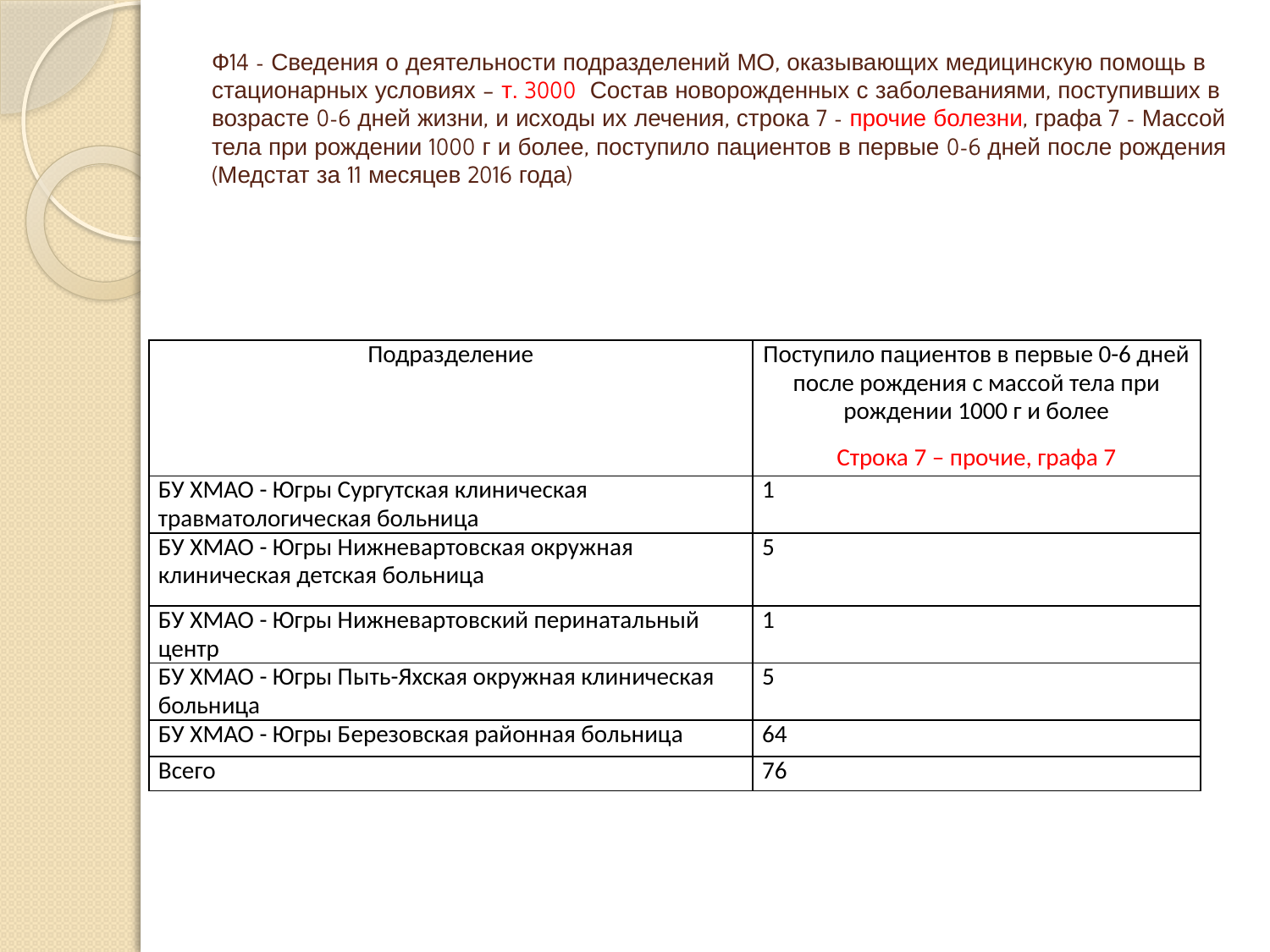

# Ф14 - Сведения о деятельности подразделений МО, оказывающих медицинскую помощь в стационарных условиях – т. 3000  Состав новорожденных с заболеваниями, поступивших в возрасте 0-6 дней жизни, и исходы их лечения, строка 7 - прочие болезни, графа 7 - Массой тела при рождении 1000 г и более, поступило пациентов в первые 0-6 дней после рождения (Медстат за 11 месяцев 2016 года)
| Подразделение | Поступило пациентов в первые 0-6 дней после рождения с массой тела при рождении 1000 г и более Строка 7 – прочие, графа 7 |
| --- | --- |
| БУ ХМАО - Югры Сургутская клиническая травматологическая больница | 1 |
| БУ ХМАО - Югры Нижневартовская окружная клиническая детская больница | 5 |
| БУ ХМАО - Югры Нижневартовский перинатальный центр | 1 |
| БУ ХМАО - Югры Пыть-Яхская окружная клиническая больница | 5 |
| БУ ХМАО - Югры Березовская районная больница | 64 |
| Всего | 76 |